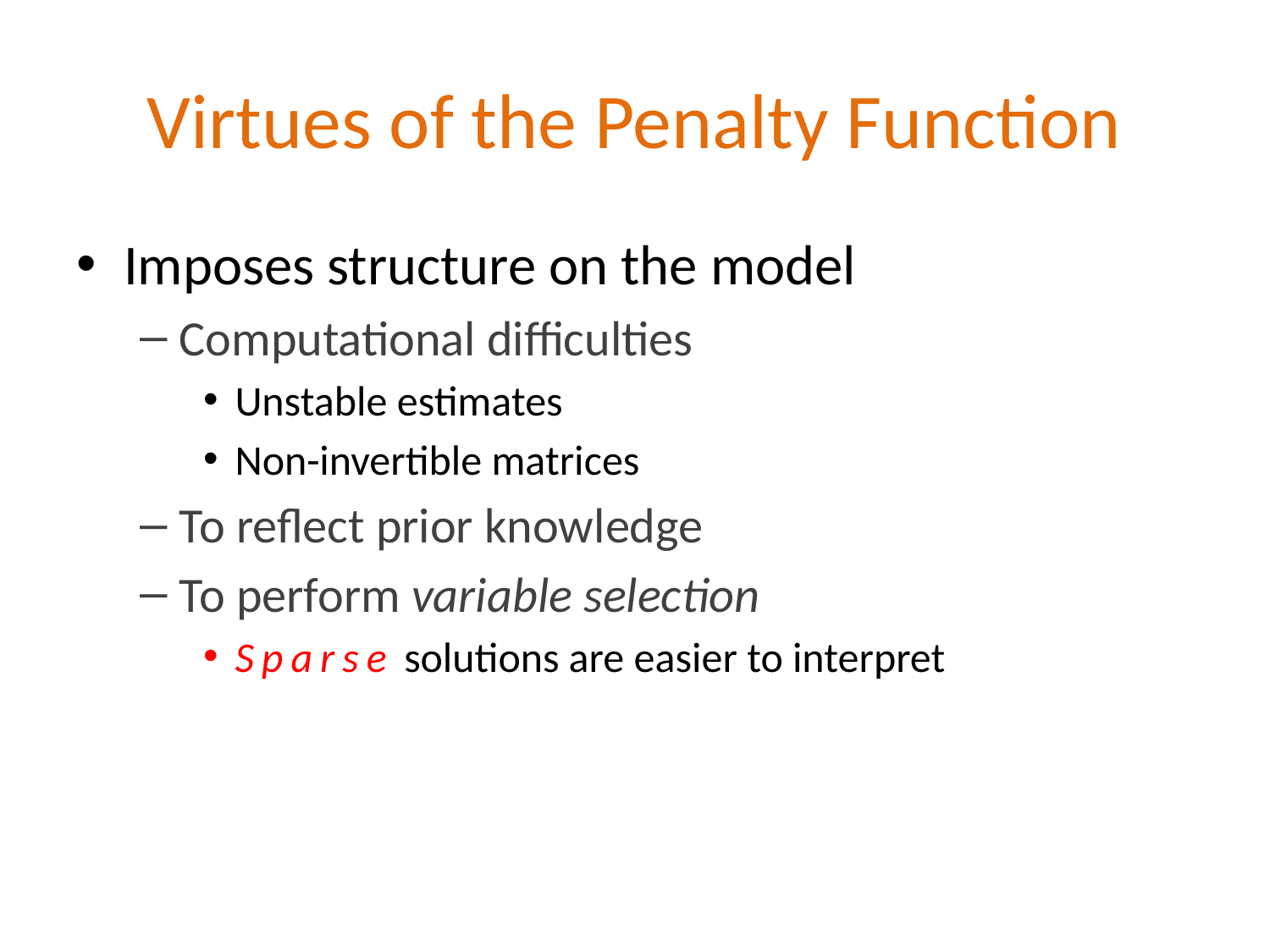

# Virtues of the Penalty Function
Imposes structure on the model
Computational difficulties
Unstable estimates
Non-invertible matrices
To reflect prior knowledge
To perform variable selection
Sparse solutions are easier to interpret